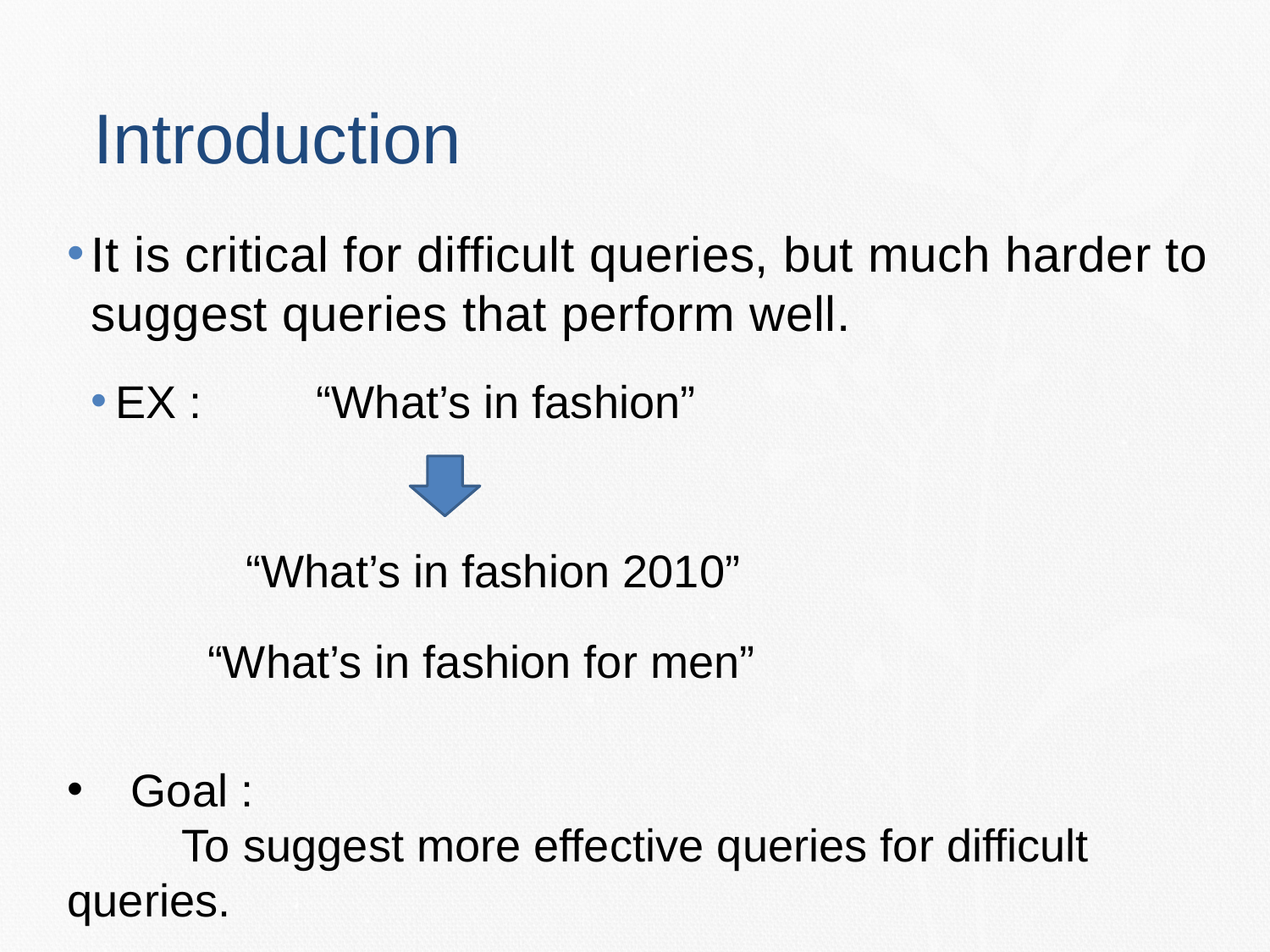

# Introduction
It is critical for difficult queries, but much harder to suggest queries that perform well.
EX :         “What’s in fashion”

“What’s in fashion 2010”
“What’s in fashion for men”

Goal :
         To suggest more effective queries for difficult queries.